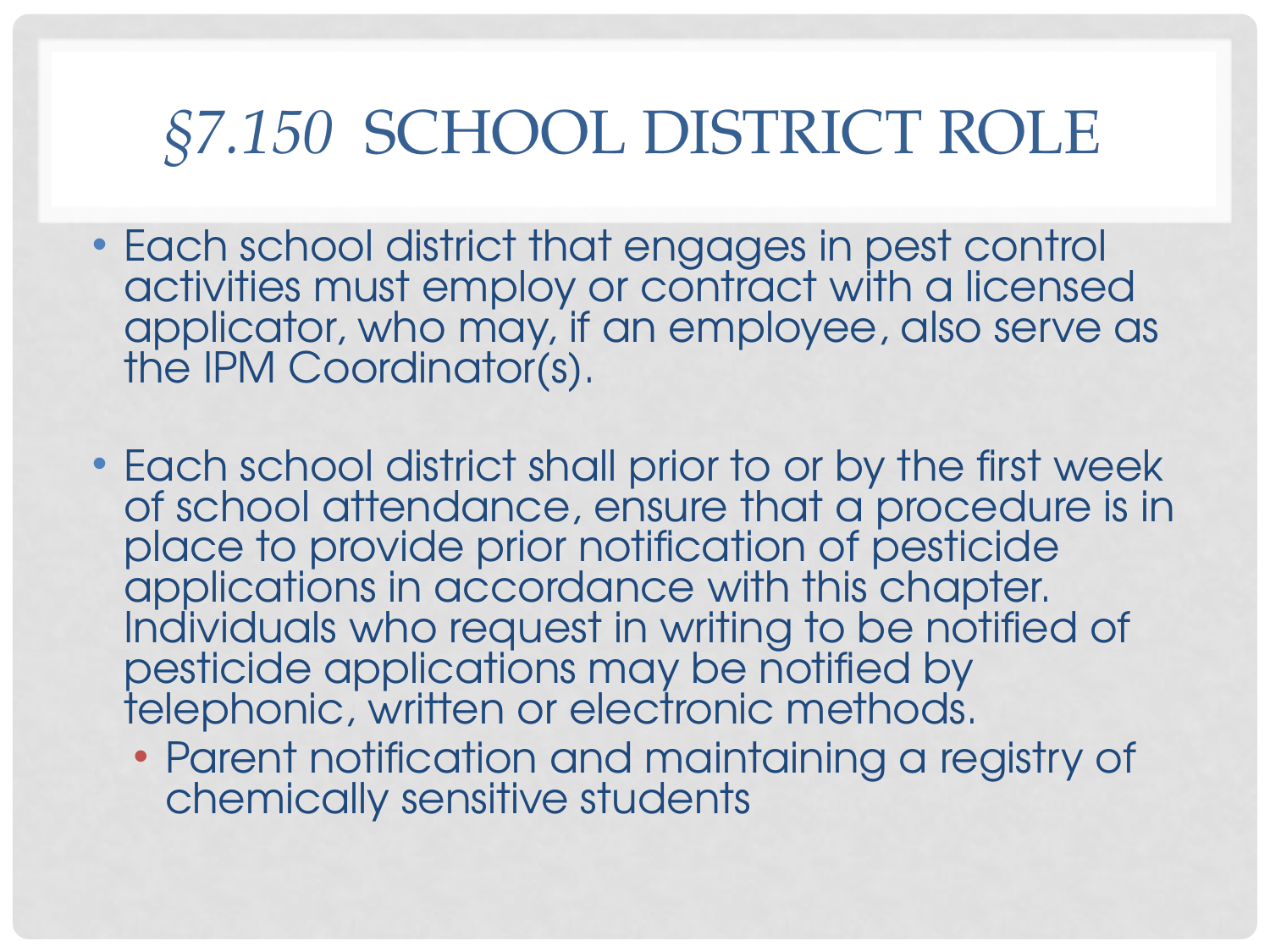

# §7.150  School District Role
Each school district that engages in pest control activities must employ or contract with a licensed applicator, who may, if an employee, also serve as the IPM Coordinator(s).

Each school district shall prior to or by the first week of school attendance, ensure that a procedure is in place to provide prior notification of pesticide applications in accordance with this chapter. Individuals who request in writing to be notified of pesticide applications may be notified by telephonic, written or electronic methods.
Parent notification and maintaining a registry of chemically sensitive students